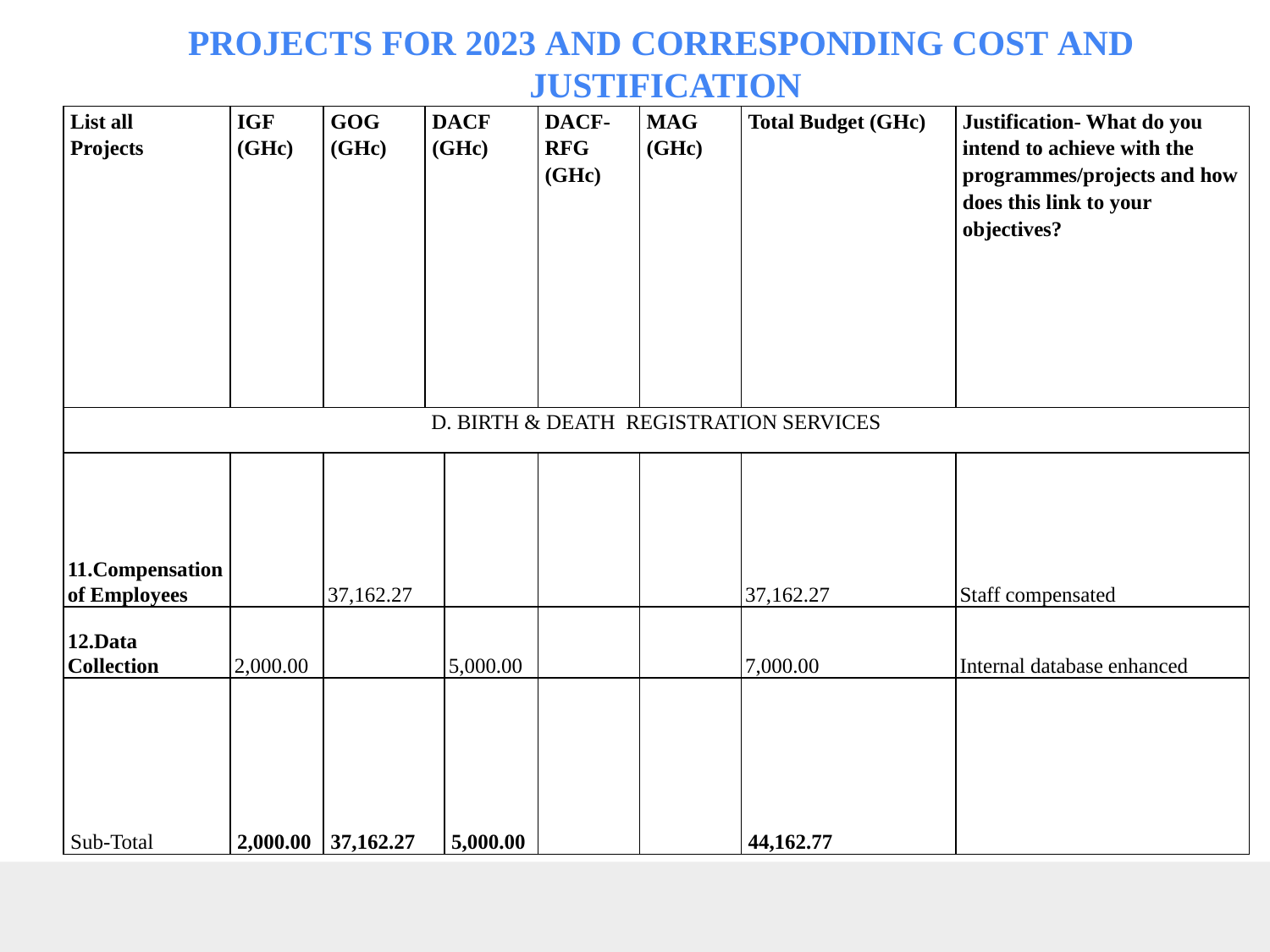

# PROJECTS FOR 2023 AND CORRESPONDING COST AND JUSTIFICATION
| List all Projects | IGF (GHc) | GOG (GHc) | DACF (GHc) |  | DACF-RFG (GHc) | MAG (GHc) | Total Budget (GHc) | Justification- What do you intend to achieve with the programmes/projects and how does this link to your objectives? |
| --- | --- | --- | --- | --- | --- | --- | --- | --- |
| D. BIRTH & DEATH  REGISTRATION SERVICES |  |  |  |  |  |  |  |  |
| 11.Compensation of Employees |  | 37,162.27 |  |  |  |  | 37,162.27 | Staff compensated |
| 12.Data Collection | 2,000.00 |  |  | 5,000.00 |  |  | 7,000.00 | Internal database enhanced |
| Sub-Total | 2,000.00 | 37,162.27 |  | 5,000.00 |  |  | 44,162.77 |  |

67